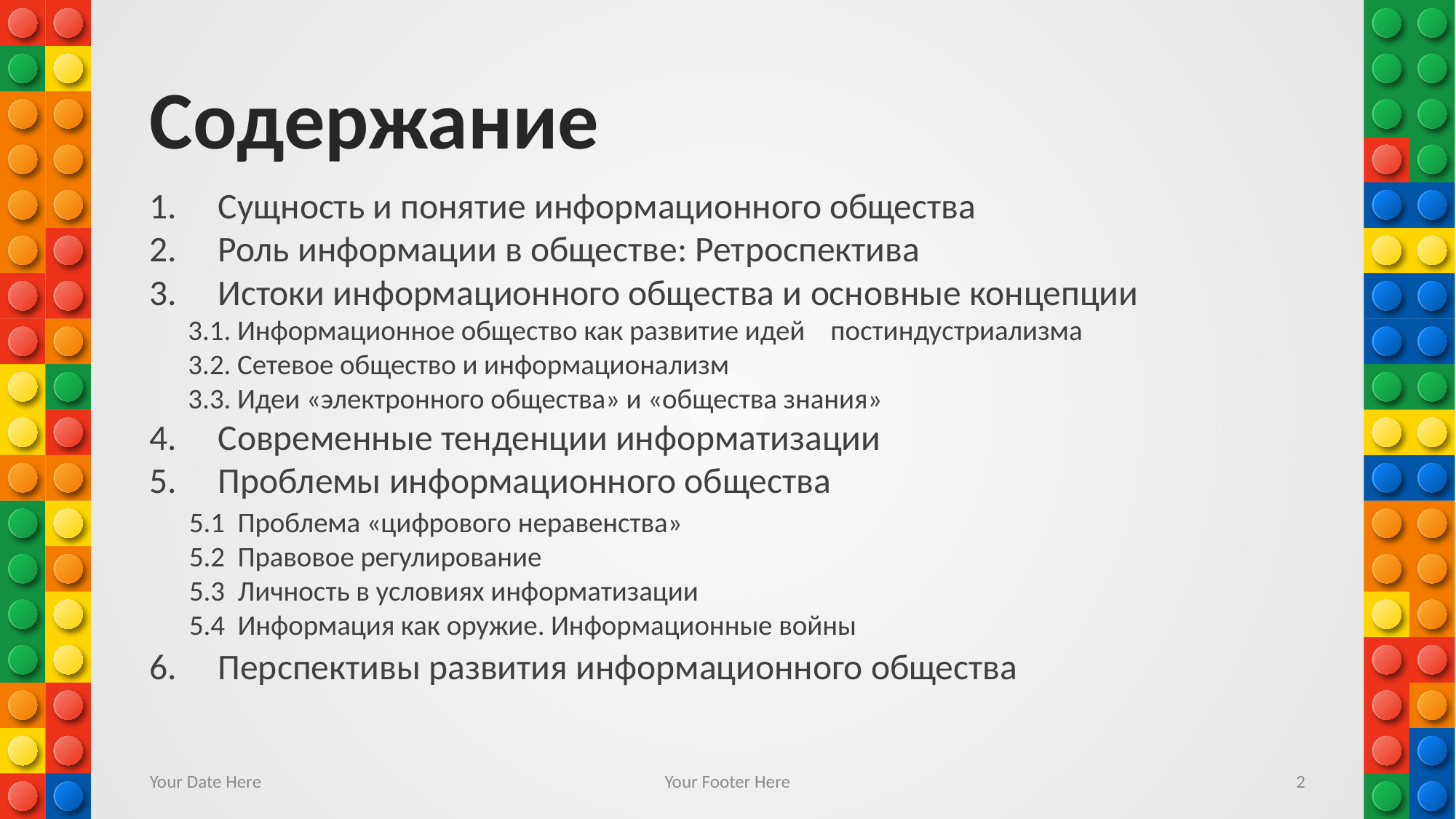

# Содержание
1.     Сущность и понятие информационного общества
2.     Роль информации в обществе: Ретроспектива
3.     Истоки информационного общества и основные концепции
      3.1. Информационное общество как развитие идей    постиндустриализма
      3.2. Сетевое общество и информационализм
      3.3. Идеи «электронного общества» и «общества знания»
4.     Современные тенденции информатизации
5.     Проблемы информационного общества
5.1  Проблема «цифрового неравенства»
5.2  Правовое регулирование
5.3  Личность в условиях информатизации
5.4  Информация как оружие. Информационные войны
6.     Перспективы развития информационного общества
Your Date Here
Your Footer Here
2